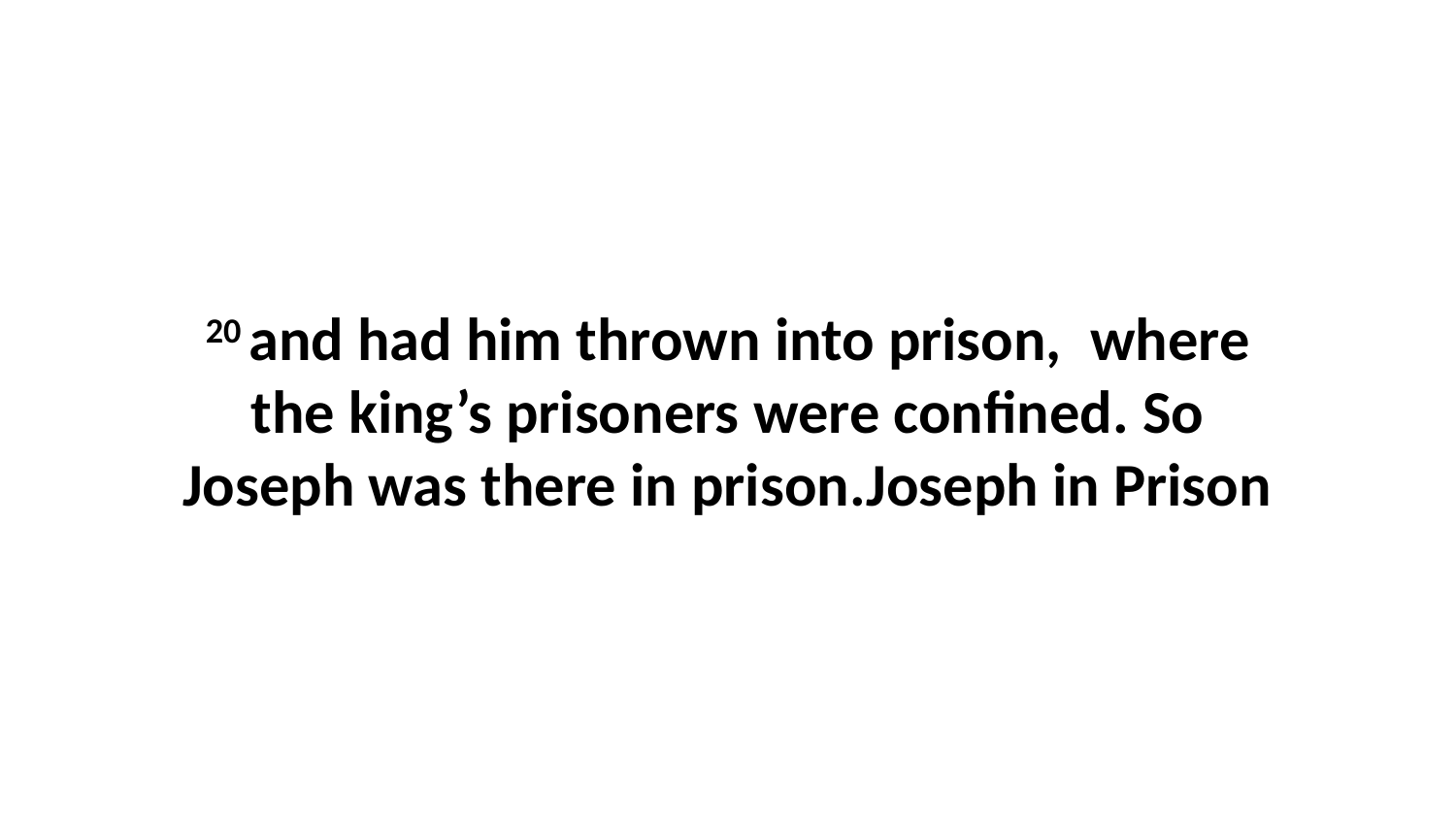

20 and had him thrown into prison,  where the king’s prisoners were confined. So Joseph was there in prison.Joseph in Prison